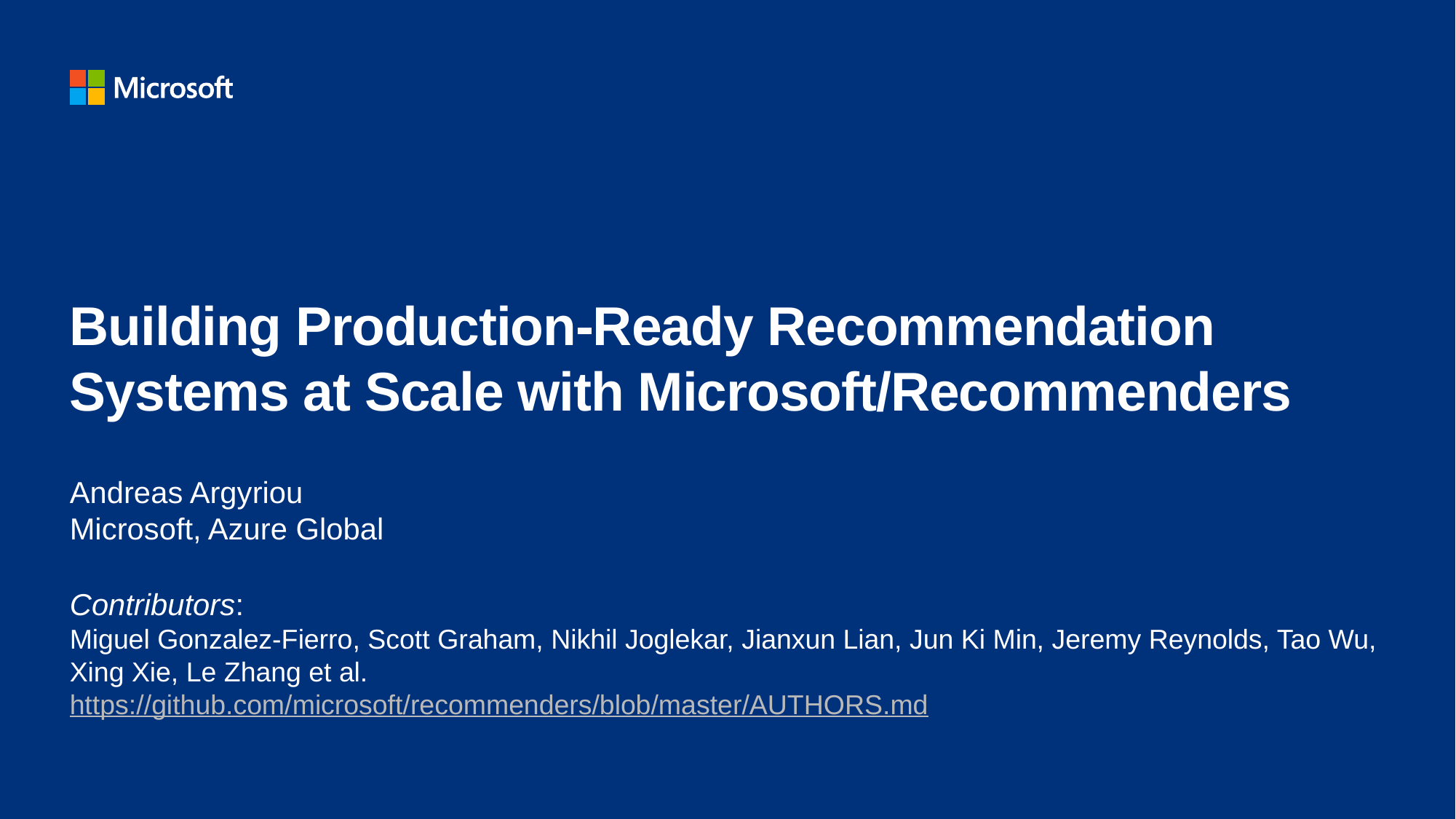

# Building Production-Ready Recommendation Systems at Scale with Microsoft/Recommenders
Andreas Argyriou
Microsoft, Azure Global
Contributors:
Miguel Gonzalez-Fierro, Scott Graham, Nikhil Joglekar, Jianxun Lian, Jun Ki Min, Jeremy Reynolds, Tao Wu, Xing Xie, Le Zhang et al.
https://github.com/microsoft/recommenders/blob/master/AUTHORS.md